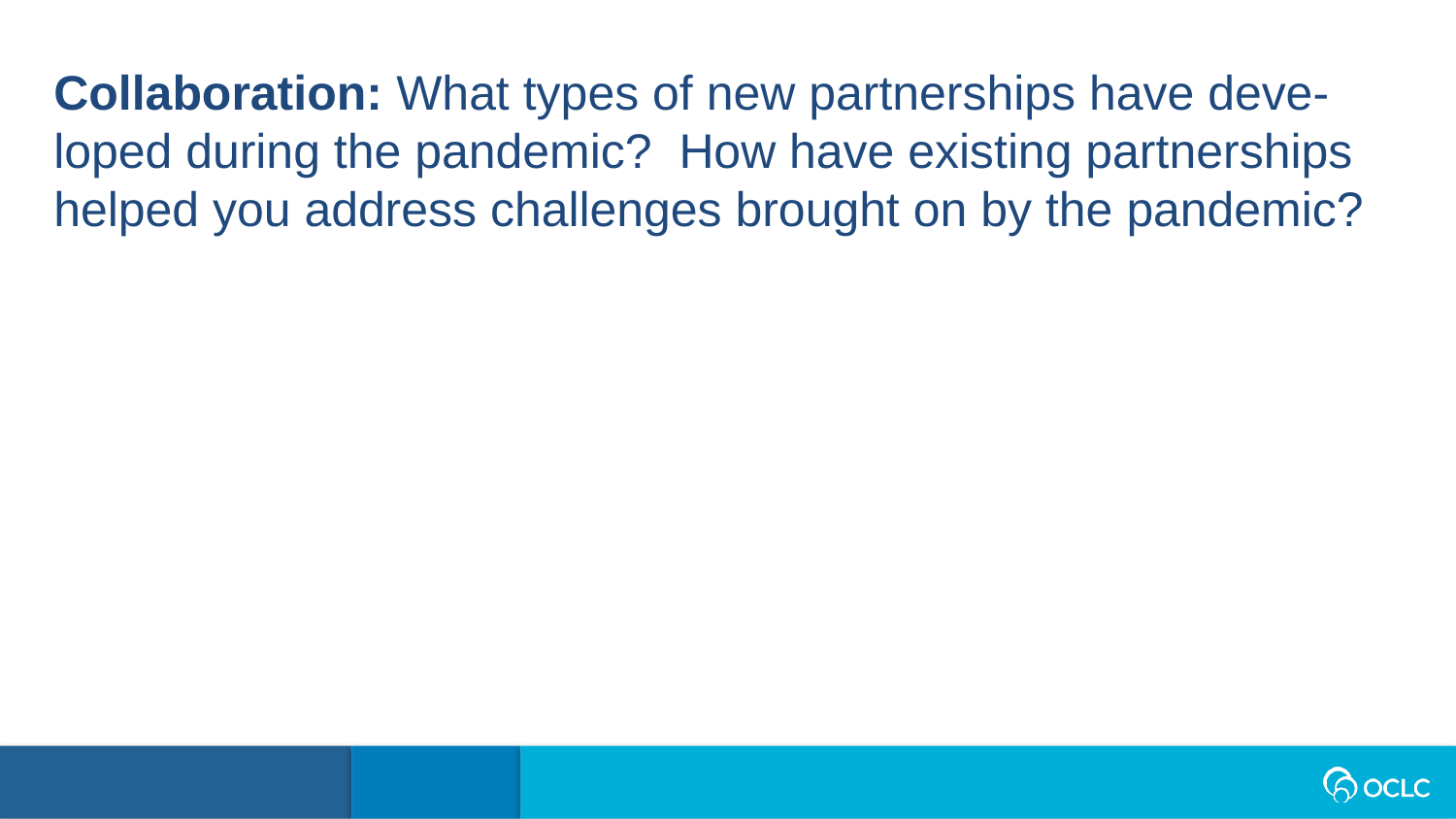

Collaboration: What types of new partnerships have deve- loped during the pandemic?  How have existing partnerships helped you address challenges brought on by the pandemic?